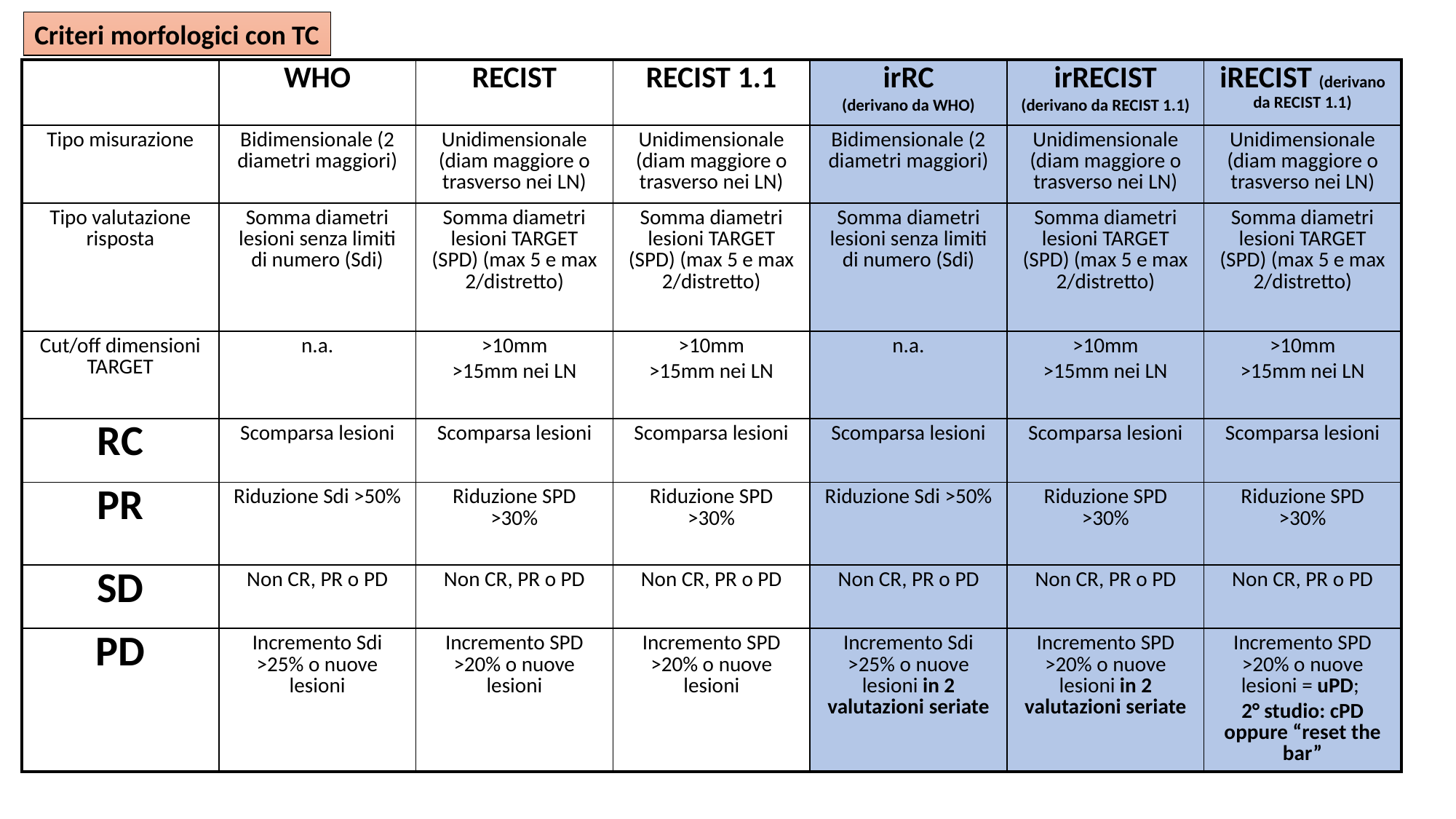

Criteri morfologici con TC
|  | WHO | RECIST | RECIST 1.1 | irRC (derivano da WHO) | irRECIST (derivano da RECIST 1.1) | iRECIST (derivano da RECIST 1.1) |
| --- | --- | --- | --- | --- | --- | --- |
| Tipo misurazione | Bidimensionale (2 diametri maggiori) | Unidimensionale (diam maggiore o trasverso nei LN) | Unidimensionale (diam maggiore o trasverso nei LN) | Bidimensionale (2 diametri maggiori) | Unidimensionale (diam maggiore o trasverso nei LN) | Unidimensionale (diam maggiore o trasverso nei LN) |
| Tipo valutazione risposta | Somma diametri lesioni senza limiti di numero (Sdi) | Somma diametri lesioni TARGET (SPD) (max 5 e max 2/distretto) | Somma diametri lesioni TARGET (SPD) (max 5 e max 2/distretto) | Somma diametri lesioni senza limiti di numero (Sdi) | Somma diametri lesioni TARGET (SPD) (max 5 e max 2/distretto) | Somma diametri lesioni TARGET (SPD) (max 5 e max 2/distretto) |
| Cut/off dimensioni TARGET | n.a. | >10mm >15mm nei LN | >10mm >15mm nei LN | n.a. | >10mm >15mm nei LN | >10mm >15mm nei LN |
| RC | Scomparsa lesioni | Scomparsa lesioni | Scomparsa lesioni | Scomparsa lesioni | Scomparsa lesioni | Scomparsa lesioni |
| PR | Riduzione Sdi >50% | Riduzione SPD >30% | Riduzione SPD >30% | Riduzione Sdi >50% | Riduzione SPD >30% | Riduzione SPD >30% |
| SD | Non CR, PR o PD | Non CR, PR o PD | Non CR, PR o PD | Non CR, PR o PD | Non CR, PR o PD | Non CR, PR o PD |
| PD | Incremento Sdi >25% o nuove lesioni | Incremento SPD >20% o nuove lesioni | Incremento SPD >20% o nuove lesioni | Incremento Sdi >25% o nuove lesioni in 2 valutazioni seriate | Incremento SPD >20% o nuove lesioni in 2 valutazioni seriate | Incremento SPD >20% o nuove lesioni = uPD; 2° studio: cPD oppure “reset the bar” |